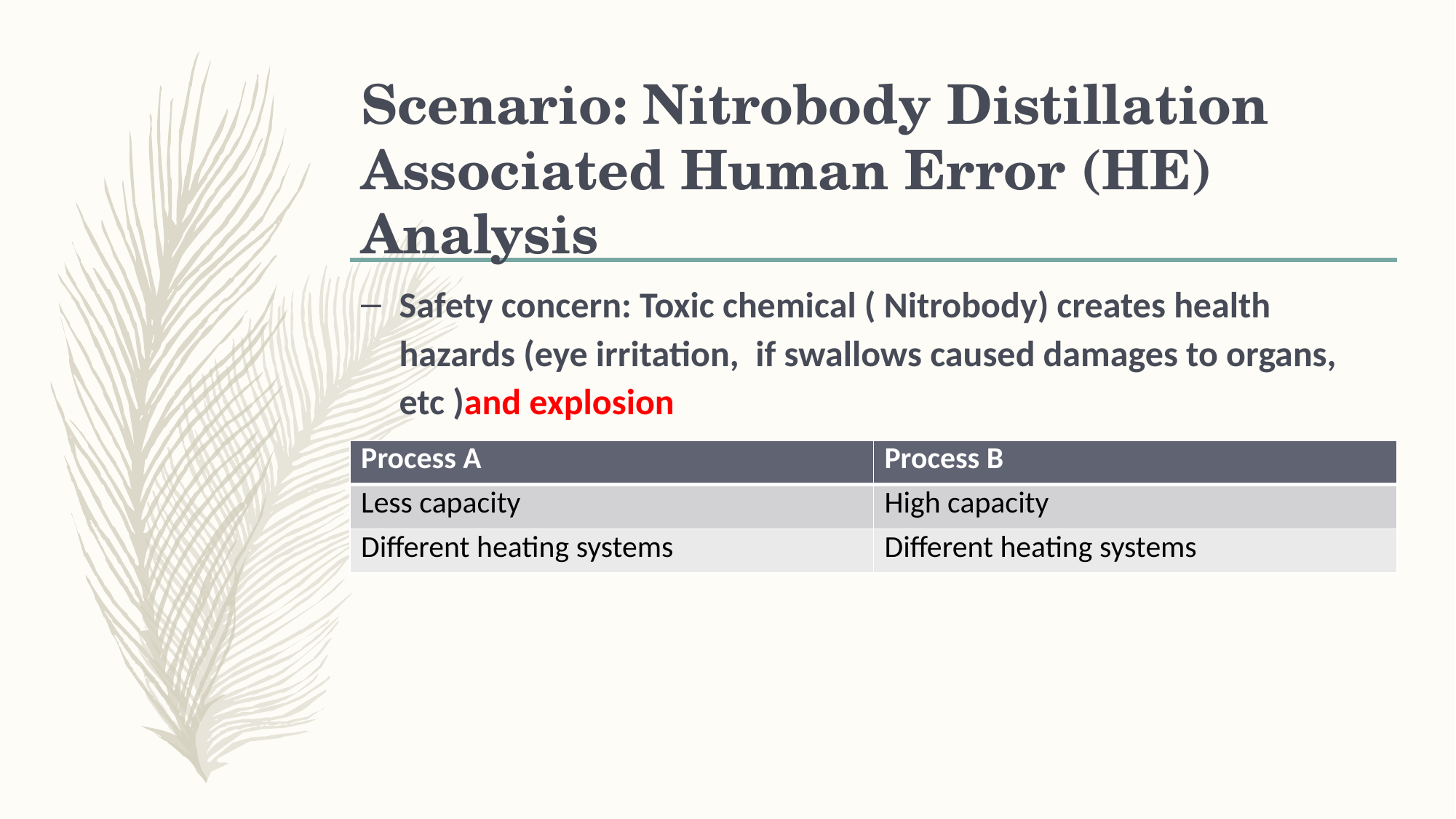

# Scenario: Nitrobody Distillation Associated Human Error (HE) Analysis
Safety concern: Toxic chemical ( Nitrobody) creates health hazards (eye irritation,  if swallows caused damages to organs, etc )and explosion
Table 01: Comparison of  process A and  B

| Process A | Process B |
| --- | --- |
| Less capacity | High capacity |
| Different heating systems | Different heating systems |